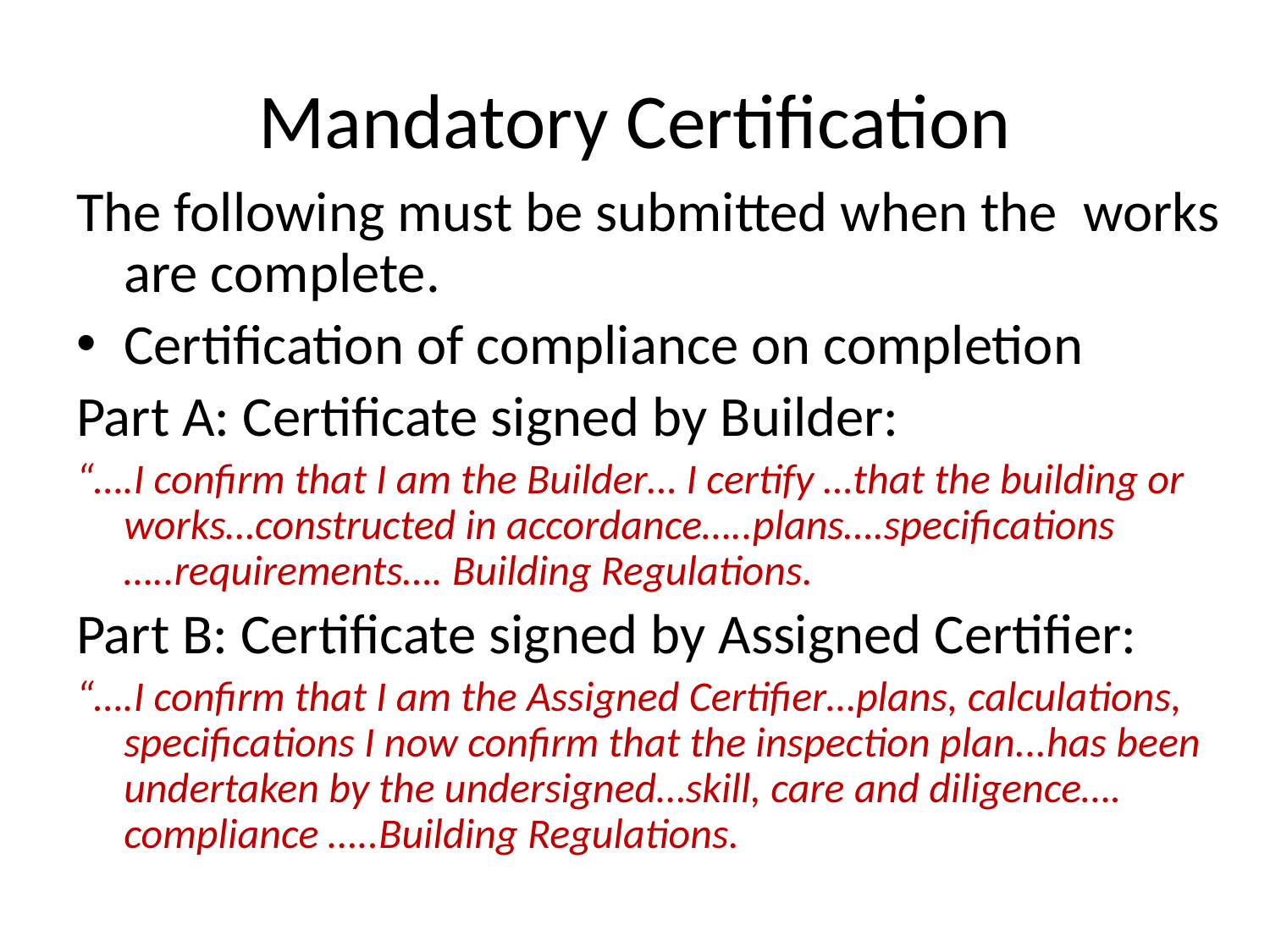

# Mandatory Certification
The following must be submitted when the  works are complete.
Certification of compliance on completion
Part A: Certificate signed by Builder:
“….I confirm that I am the Builder… I certify …that the building or works…constructed in accordance…..plans….specifications …..requirements…. Building Regulations.
Part B: Certificate signed by Assigned Certifier:
“….I confirm that I am the Assigned Certifier…plans, calculations, specifications I now confirm that the inspection plan...has been undertaken by the undersigned…skill, care and diligence…. compliance …..Building Regulations.